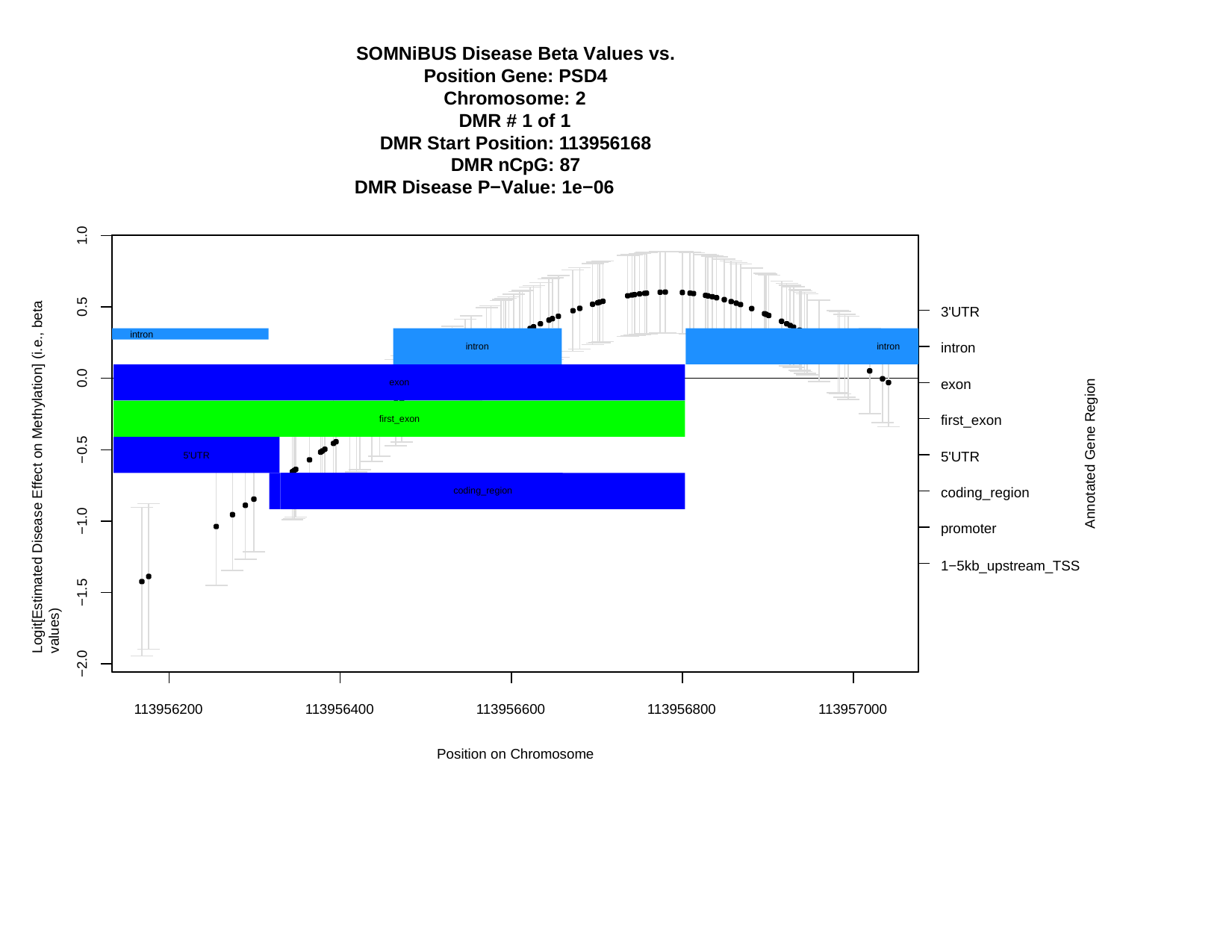

SOMNiBUS Disease Beta Values vs. Position Gene: PSD4
Chromosome: 2
DMR # 1 of 1
DMR Start Position: 113956168 DMR nCpG: 87
DMR Disease P−Value: 1e−06
1.0

Logit[Estimated Disease Effect on Methylation] (i.e., beta values)

0.5

3'UTR

intron

intron

intron
intron

exon	exon

0.0

exon
exon

Annotated Gene Region

first_exon

first_exon

−0.5

5'UTR

5'UTR

coding_region	coding_region

coding_region
coding_region

−1.0

promoter

1−5kb_upstream_TSS

−1.5

−2.0

113956200
113956400
113956600
113956800
113957000
Position on Chromosome